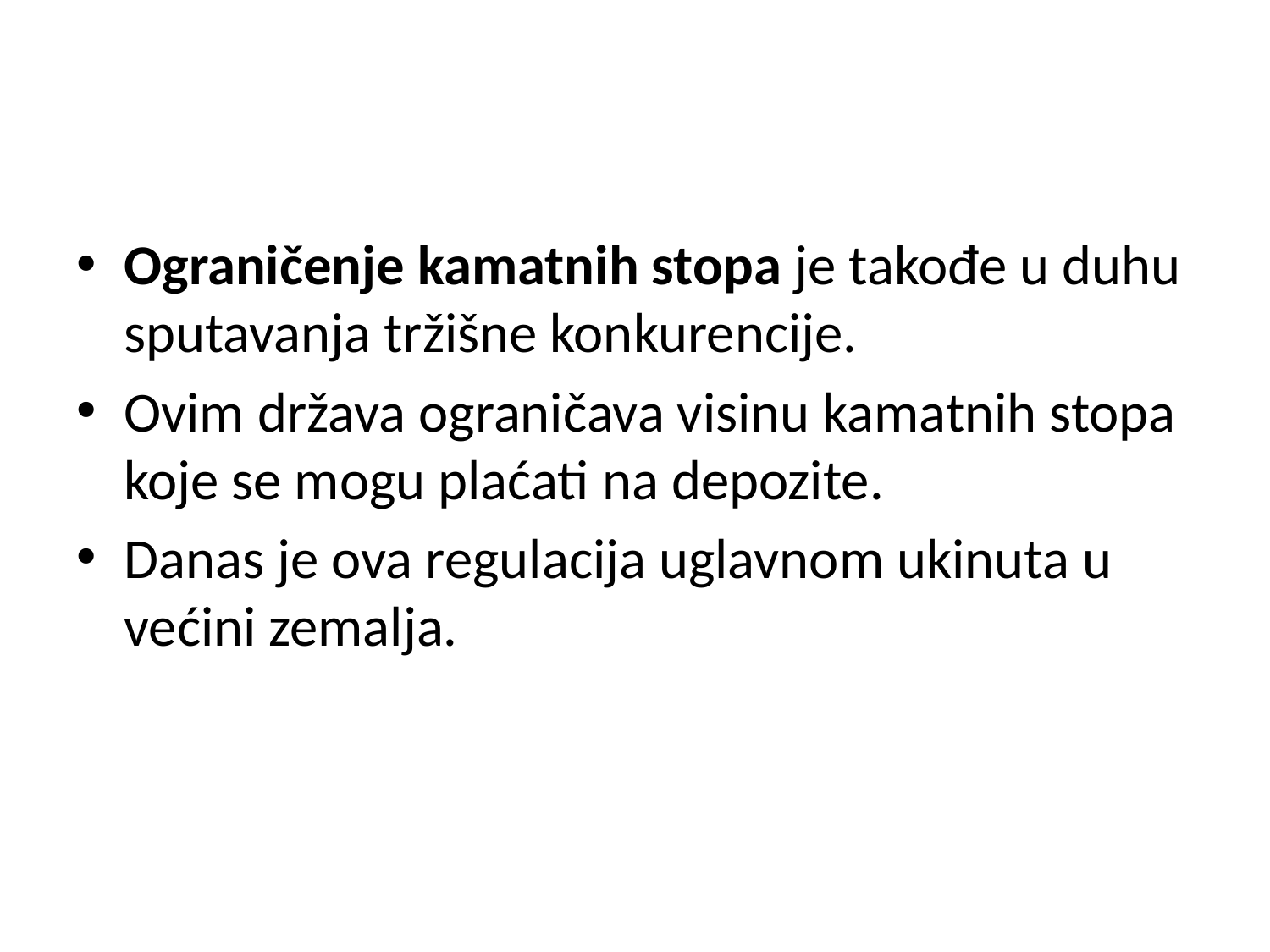

Ograničenje kamatnih stopa je takođe u duhu sputavanja tržišne konkurencije.
Ovim država ograničava visinu kamatnih stopa koje se mogu plaćati na depozite.
Danas je ova regulacija uglavnom ukinuta u većini zemalja.